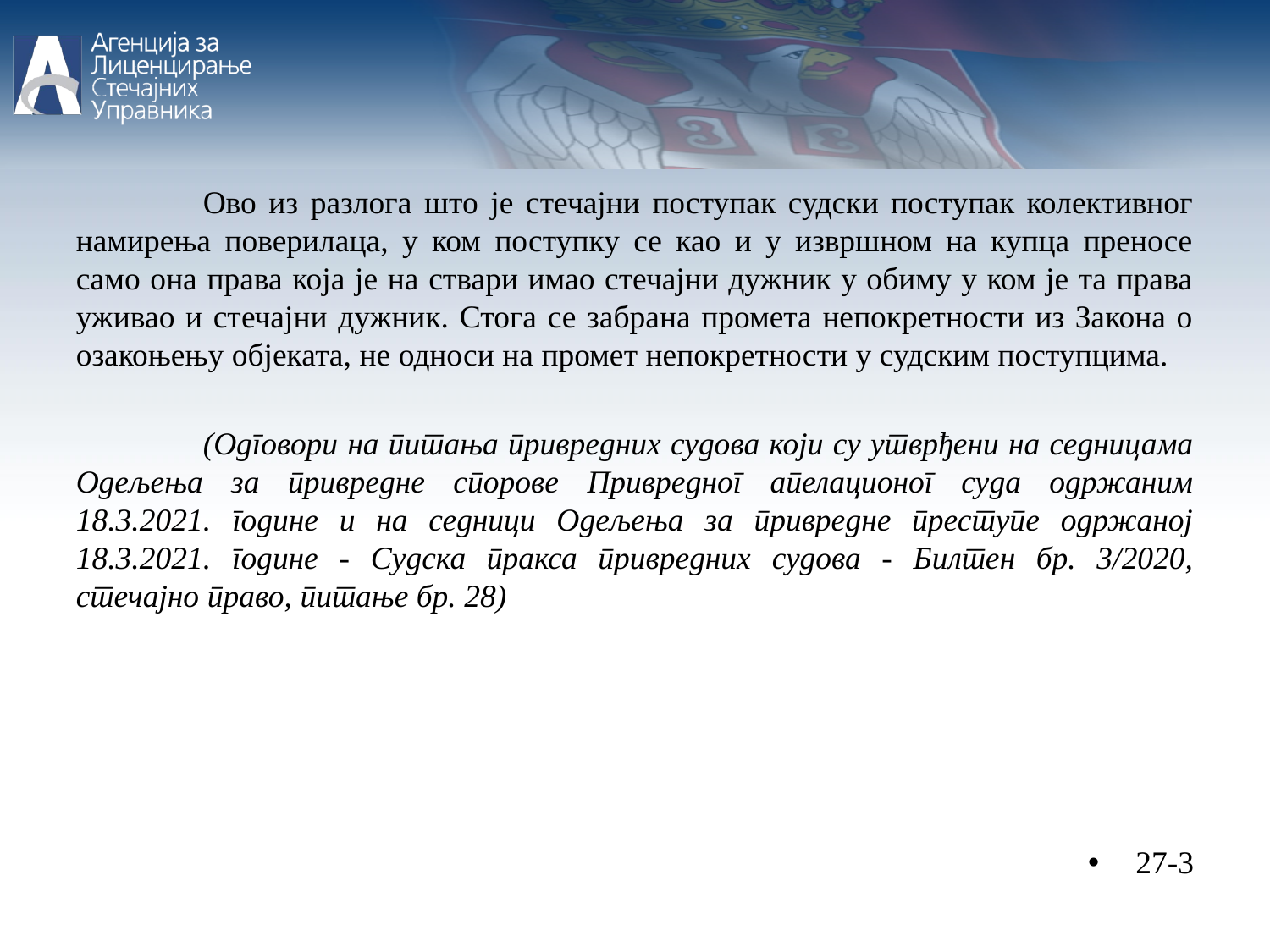

Ово из разлога што је стечајни поступак судски поступак колективног намирења поверилаца, у ком поступку се као и у извршном на купца преносе само она права која је на ствари имао стечајни дужник у обиму у ком је та права уживао и стечајни дужник. Стога се забрана промета непокретности из Закона о озакоњењу објеката, не односи на промет непокретности у судским поступцима.

	(Одговори на питања привредних судова који су утврђени на седницама Одељења за привредне спорове Привредног апелационог суда одржаним 18.3.2021. године и на седници Одељења за привредне преступе одржаној 18.3.2021. године - Судска пракса привредних судова - Билтен бр. 3/2020, стечајно право, питање бр. 28)

27-3